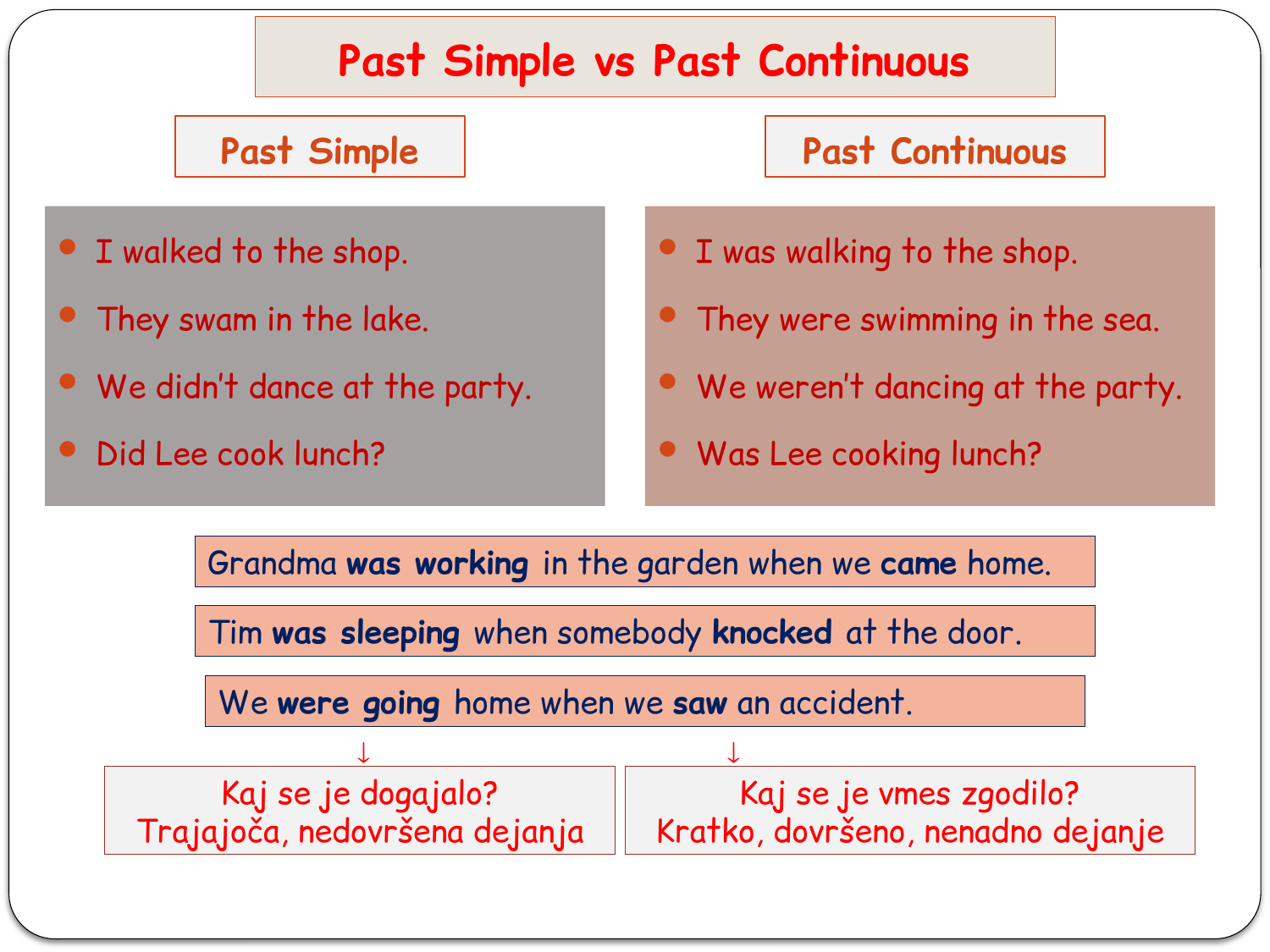

# Past Simple vs Past Continuous
Past Simple
Past Continuous
I walked to the shop.
They swam in the lake.
We didn’t dance at the party.
Did Lee cook lunch?
I was walking to the shop.
They were swimming in the sea.
We weren’t dancing at the party.
Was Lee cooking lunch?
Grandma was working in the garden when we came home.
Tim was sleeping when somebody knocked at the door.
We were going home when we saw an accident.
↓
↓
Kaj se je dogajalo?
Trajajoča, nedovršena dejanja
Kaj se je vmes zgodilo?
Kratko, dovršeno, nenadno dejanje